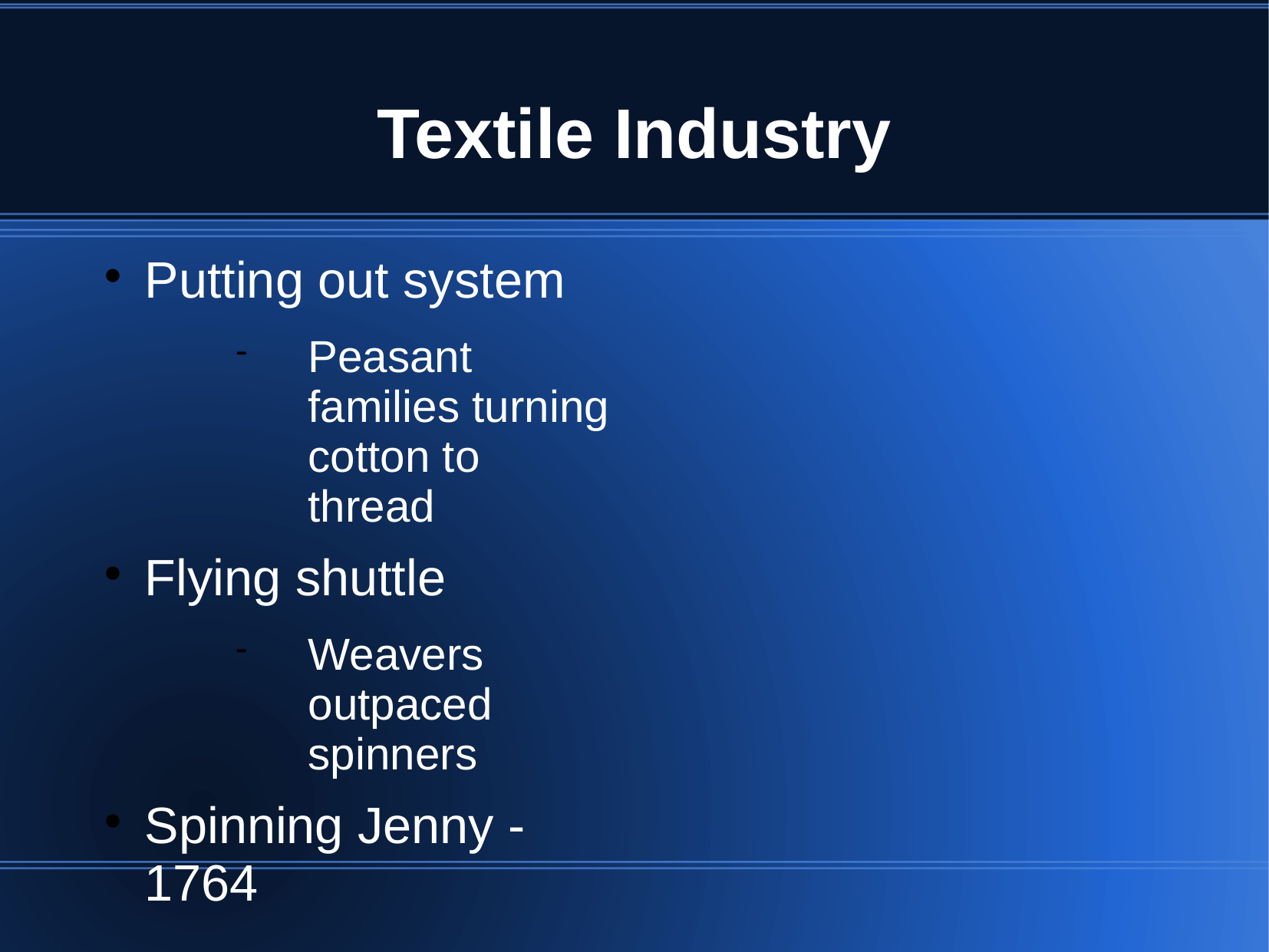

# Textile Industry
Putting out system
Peasant families turning cotton to thread
Flying shuttle
Weavers outpaced spinners
Spinning Jenny -1764